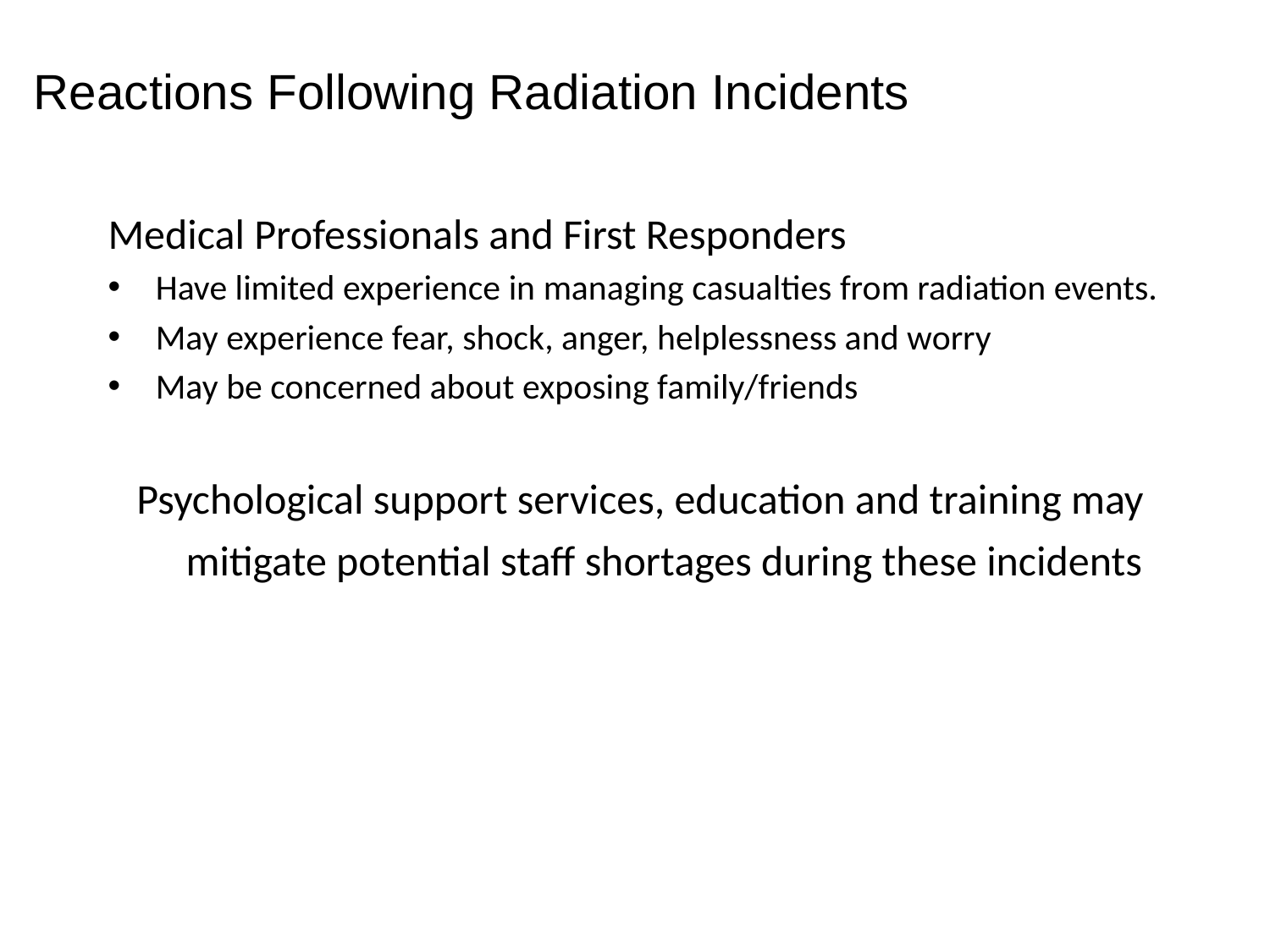

# Reactions Following Radiation Incidents
Medical Professionals and First Responders
Have limited experience in managing casualties from radiation events.
May experience fear, shock, anger, helplessness and worry
May be concerned about exposing family/friends

Psychological support services, education and training may mitigate potential staff shortages during these incidents